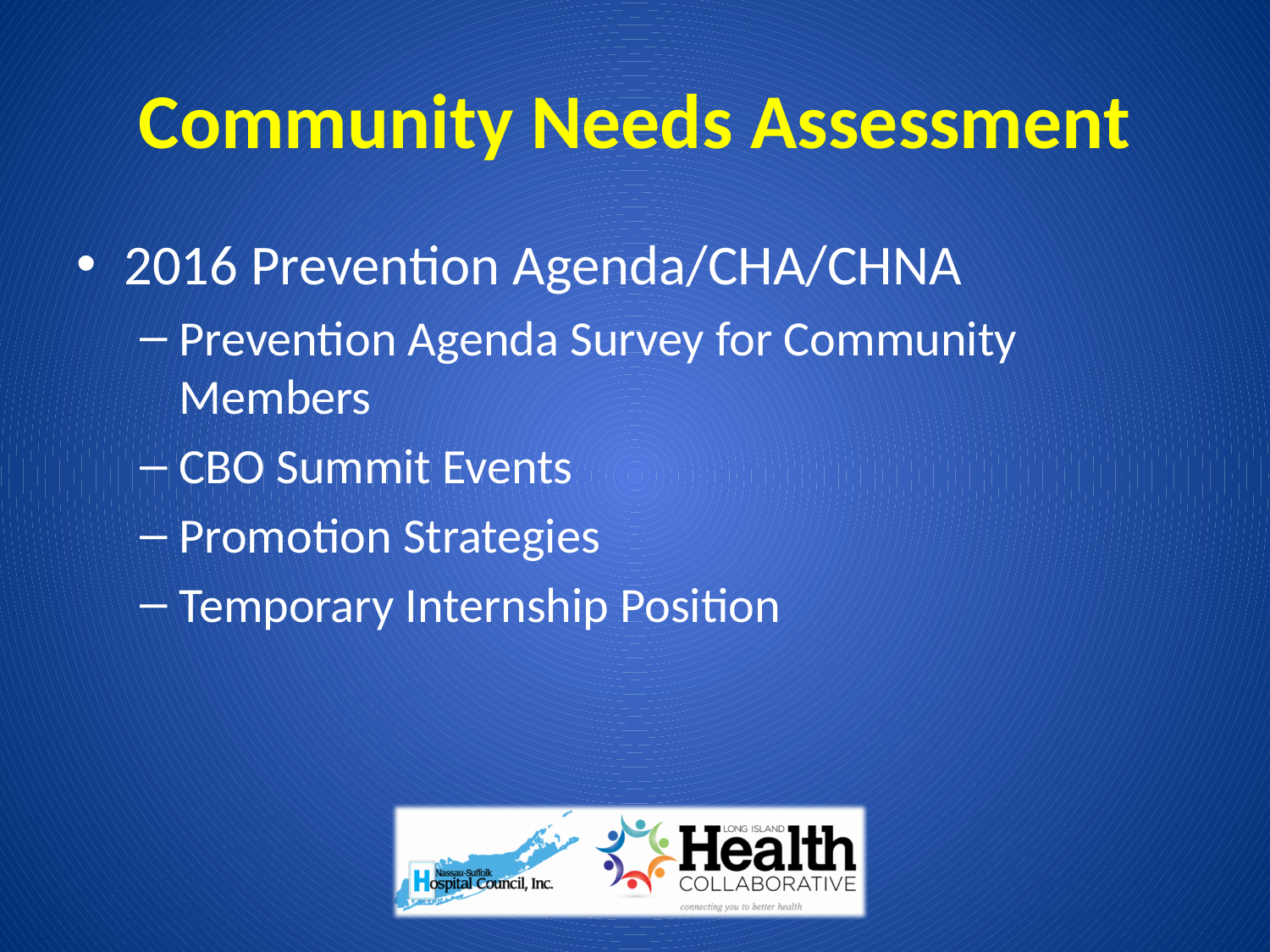

# Community Needs Assessment
2016 Prevention Agenda/CHA/CHNA
Prevention Agenda Survey for Community Members
CBO Summit Events
Promotion Strategies
Temporary Internship Position